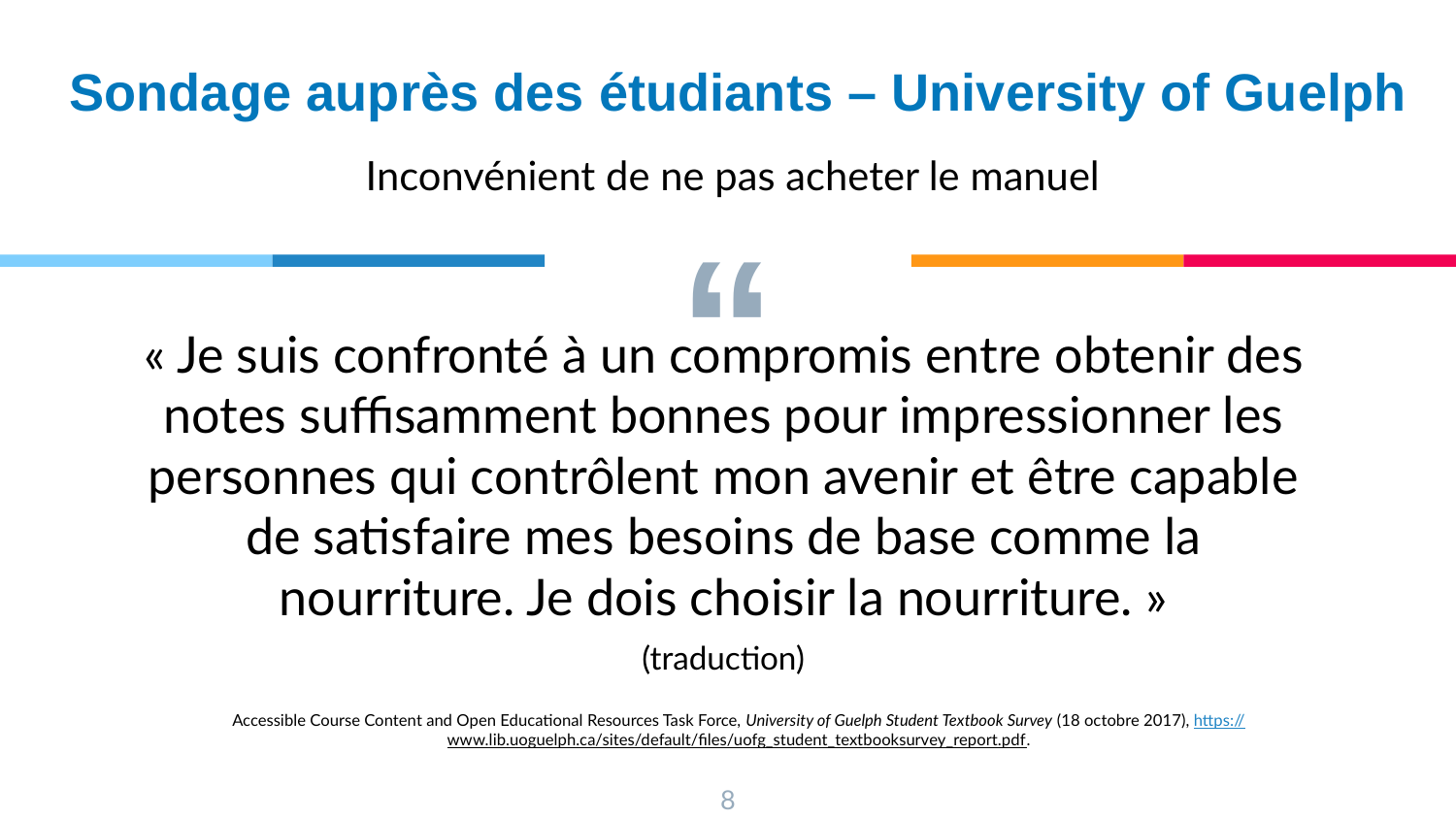

Sondage auprès des étudiants – University of Guelph
Inconvénient de ne pas acheter le manuel
« Je suis confronté à un compromis entre obtenir des notes suffisamment bonnes pour impressionner les personnes qui contrôlent mon avenir et être capable de satisfaire mes besoins de base comme la nourriture. Je dois choisir la nourriture. »
(traduction)
Accessible Course Content and Open Educational Resources Task Force, University of Guelph Student Textbook Survey (18 octobre 2017), https://www.lib.uoguelph.ca/sites/default/files/uofg_student_textbooksurvey_report.pdf.
8